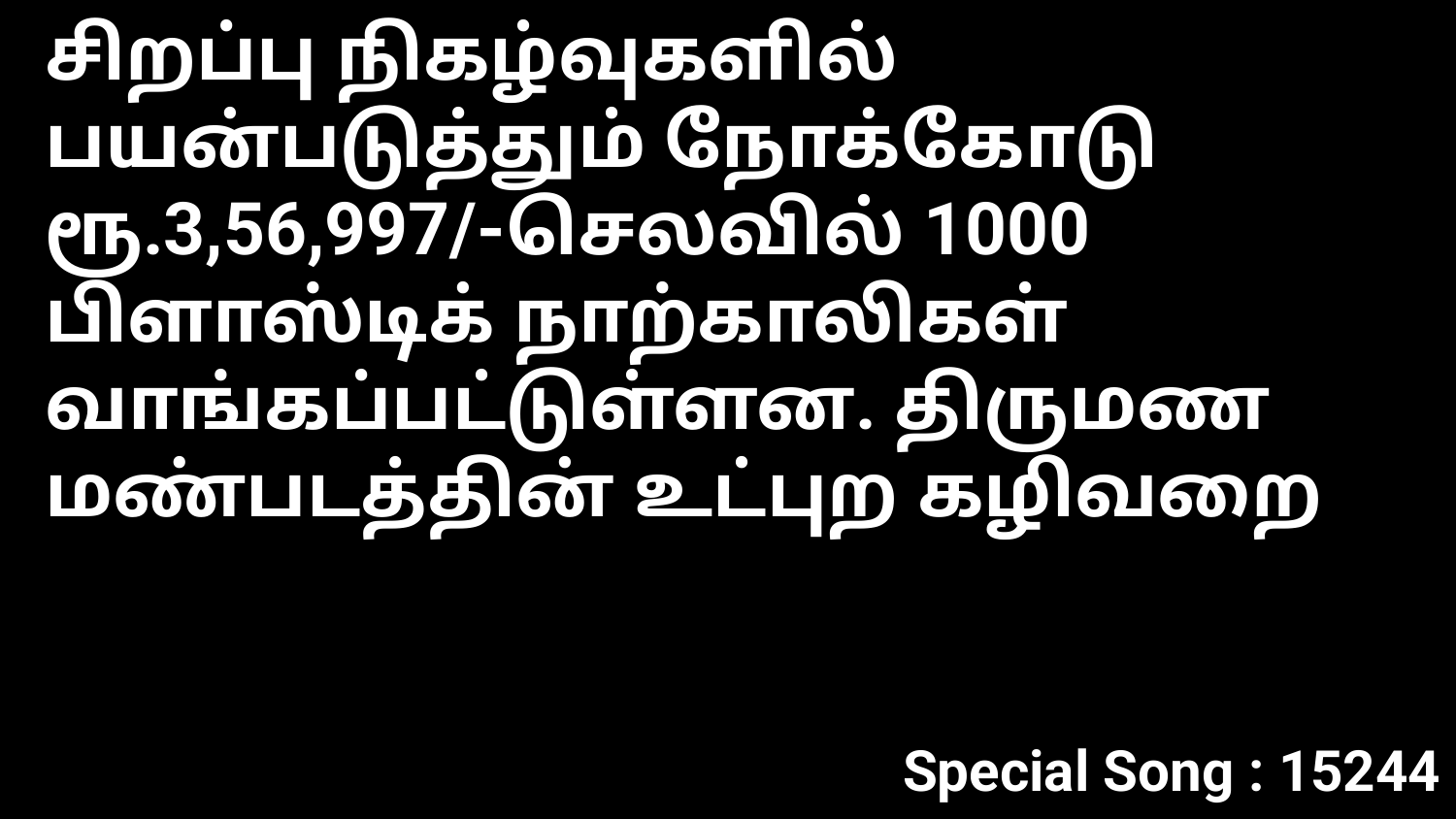

சிறப்பு நிகழ்வுகளில் பயன்படுத்தும் நோக்கோடு ரூ.3,56,997/-செலவில் 1000 பிளாஸ்டிக் நாற்காலிகள் வாங்கப்பட்டுள்ளன. திருமண மண்படத்தின் உட்புற கழிவறை

Special Song : 15244